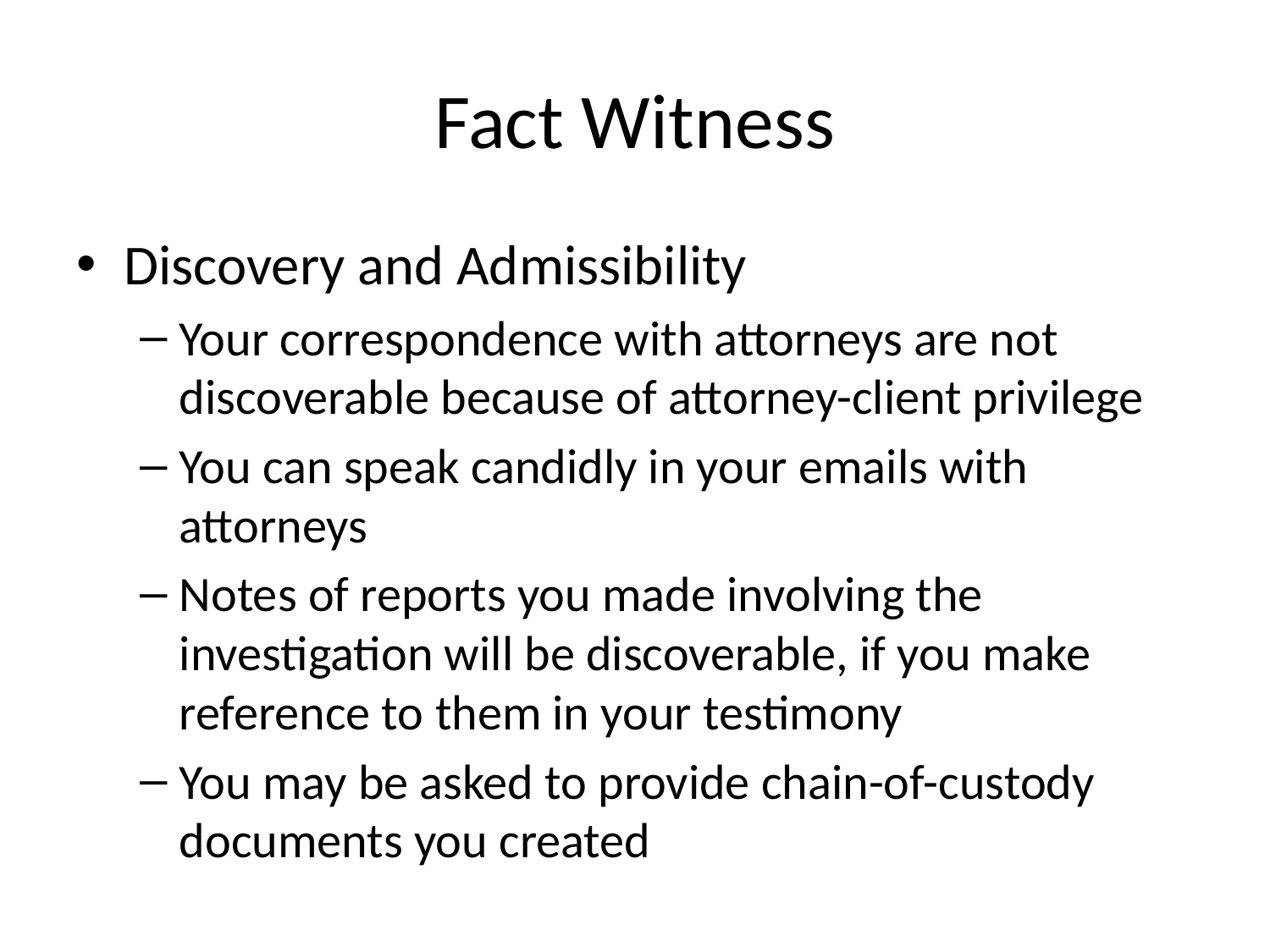

# Fact Witness
Discovery and Admissibility
Your correspondence with attorneys are not discoverable because of attorney-client privilege
You can speak candidly in your emails with attorneys
Notes of reports you made involving the investigation will be discoverable, if you make reference to them in your testimony
You may be asked to provide chain-of-custody documents you created